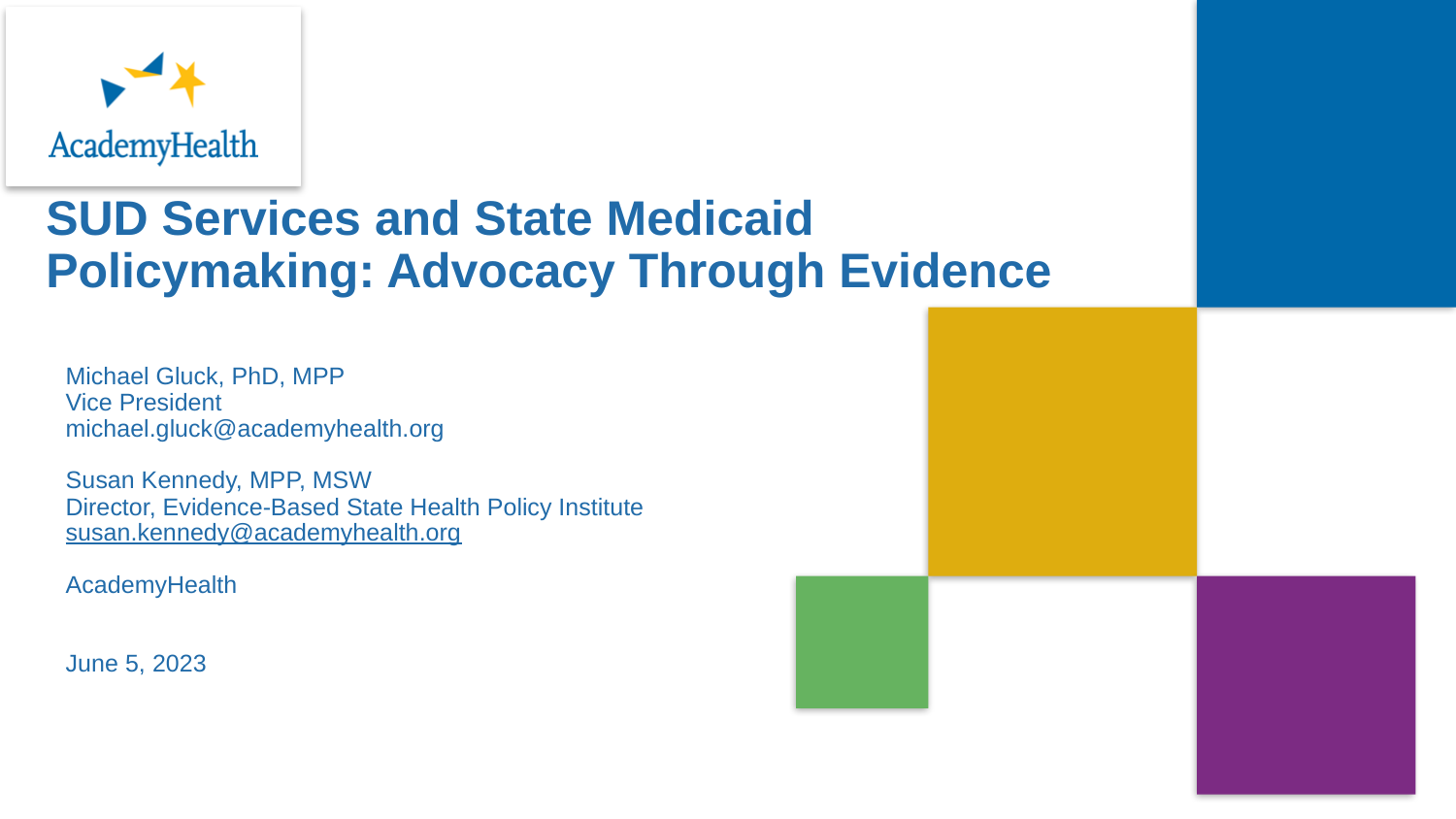

SUD Services and State Medicaid Policymaking: Advocacy Through Evidence
Michael Gluck, PhD, MPP
Vice President
michael.gluck@academyhealth.org
Susan Kennedy, MPP, MSW
Director, Evidence-Based State Health Policy Institute
susan.kennedy@academyhealth.org

AcademyHealth

June 5, 2023